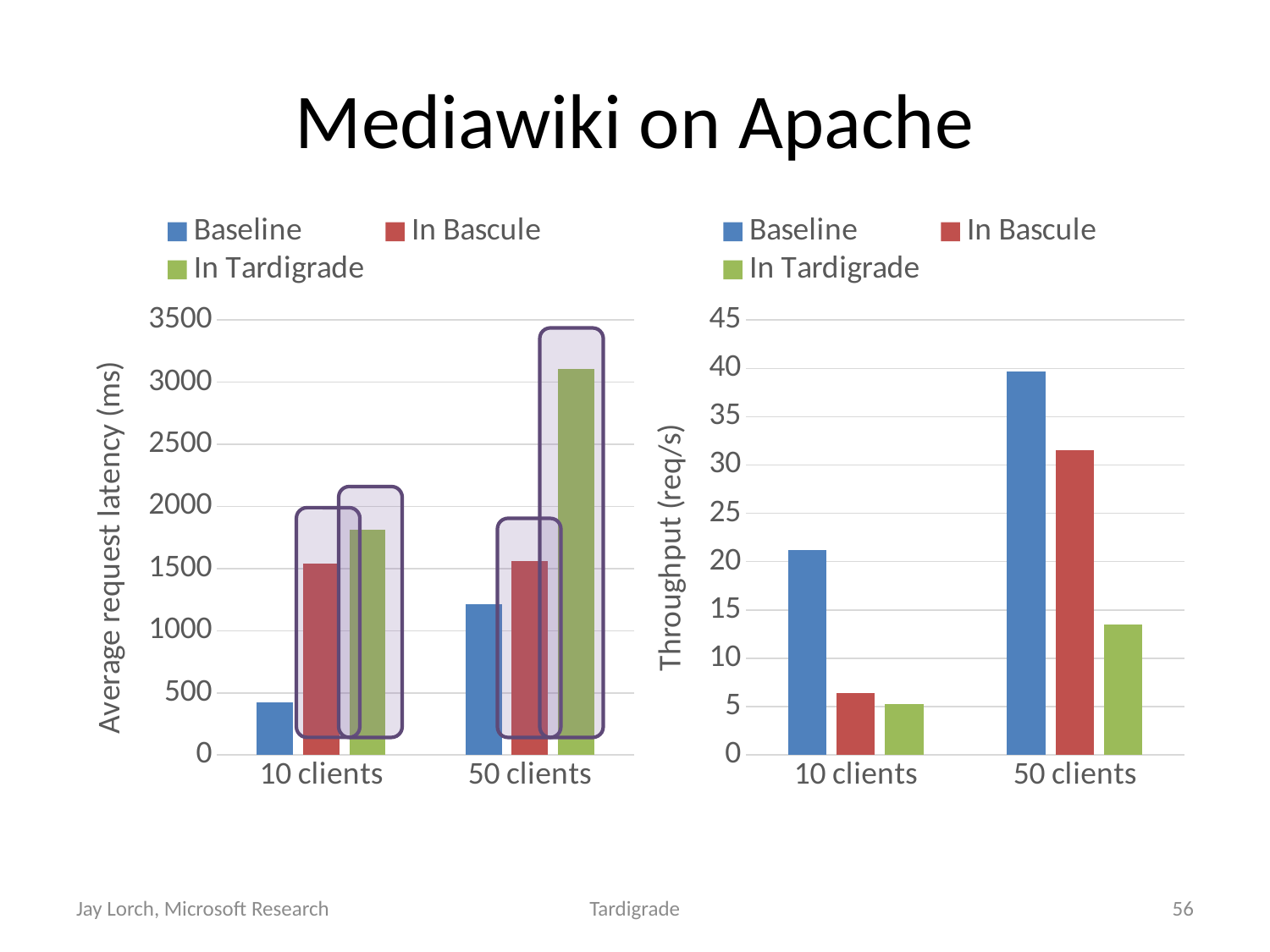

# Mediawiki on Apache

### Chart

| Category | Baseline | In Bascule | In Tardigrade |
|---|---|---|---|
| 10 clients | 426.0 | 1537.0 | 1813.0 |
| 50 clients | 1215.0 | 1560.0 | 3104.0 |

### Chart

| Category | Baseline | In Bascule | In Tardigrade |
|---|---|---|---|
| 10 clients | 21.171347961 | 6.39441618536 | 5.26502997473 |
| 50 clients | 39.6866821401 | 31.5204619838 | 13.5360881378 |

Jay Lorch, Microsoft Research
Tardigrade
56